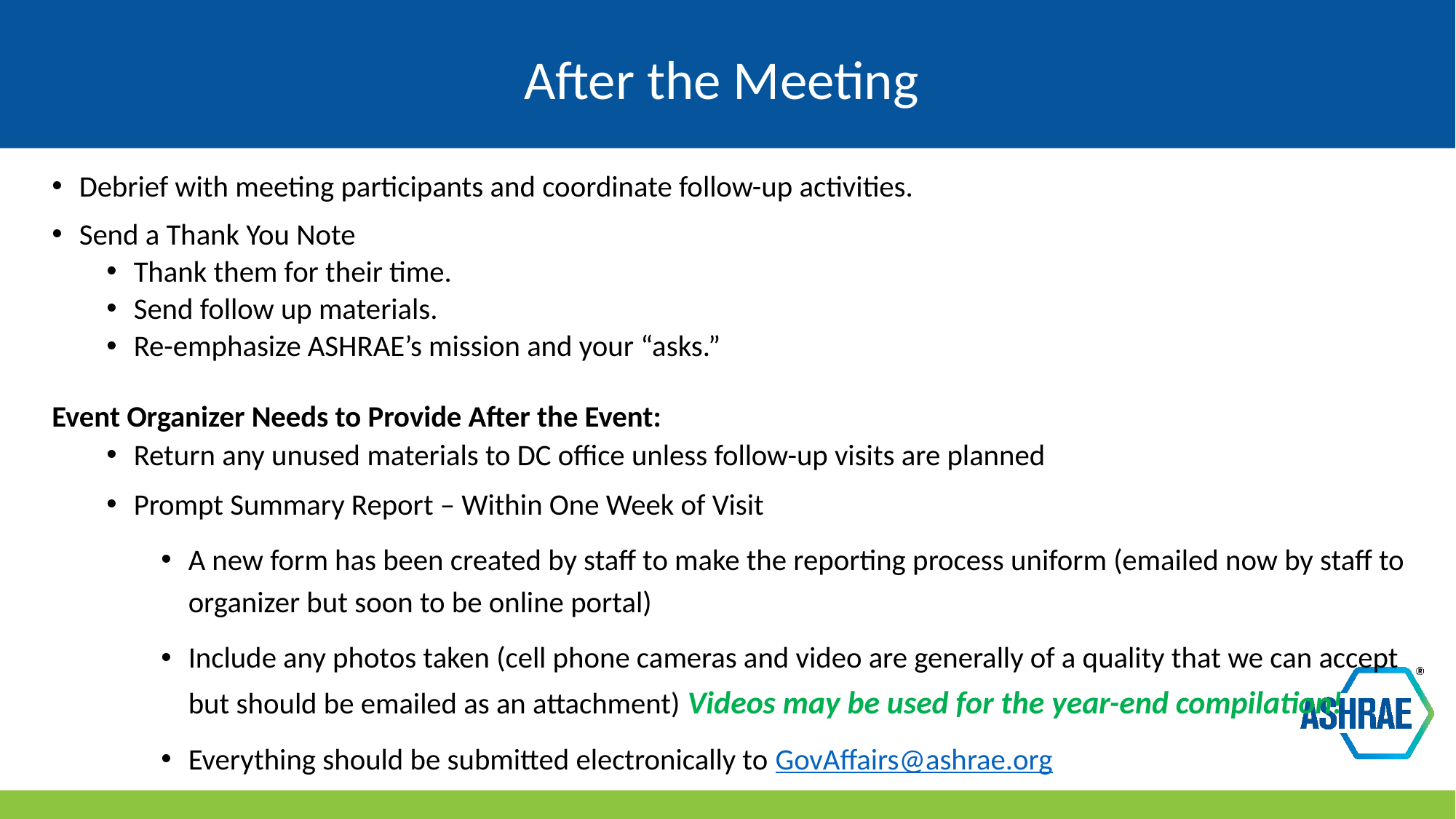

# After the Meeting
Debrief with meeting participants and coordinate follow-up activities.
Send a Thank You Note
Thank them for their time.
Send follow up materials.
Re-emphasize ASHRAE’s mission and your “asks.”

Event Organizer Needs to Provide After the Event:
Return any unused materials to DC office unless follow-up visits are planned
Prompt Summary Report – Within One Week of Visit
A new form has been created by staff to make the reporting process uniform (emailed now by staff to organizer but soon to be online portal)
Include any photos taken (cell phone cameras and video are generally of a quality that we can accept but should be emailed as an attachment) Videos may be used for the year-end compilation!
Everything should be submitted electronically to GovAffairs@ashrae.org